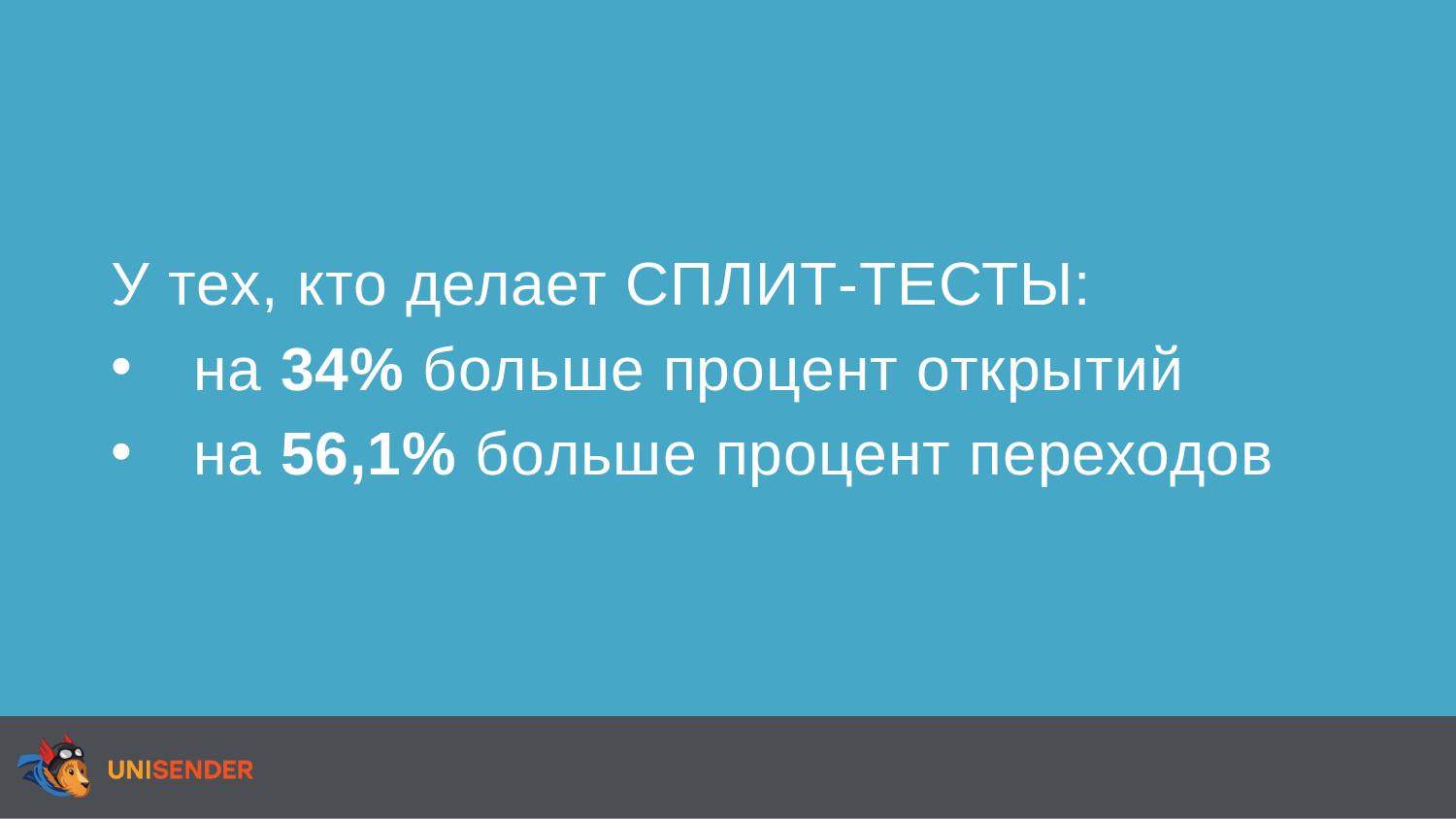

У тех, кто делает СПЛИТ-ТЕСТЫ:
на 34% больше процент открытий
на 56,1% больше процент переходов